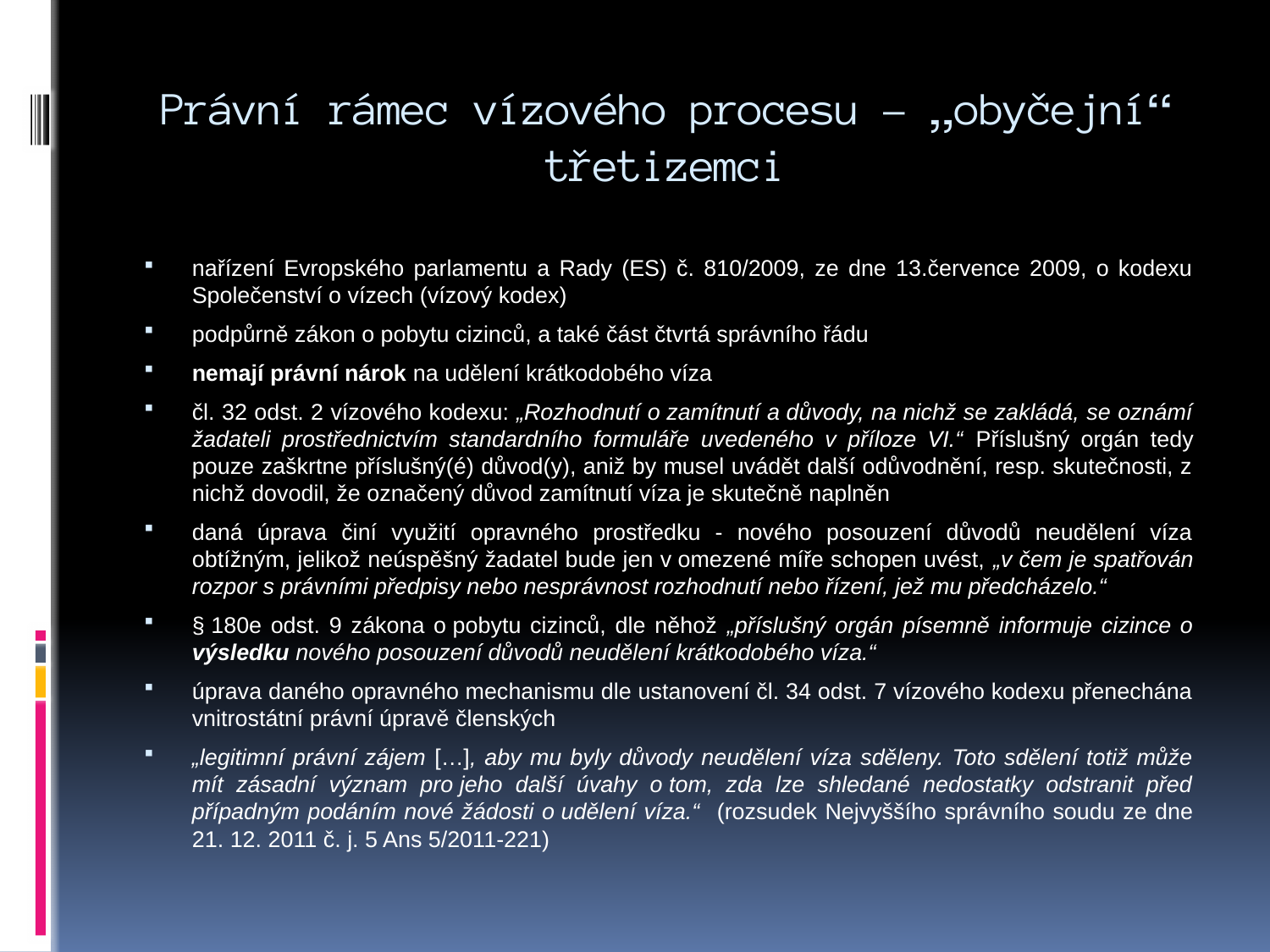

# Právní rámec vízového procesu – „obyčejní“ třetizemci
nařízení Evropského parlamentu a Rady (ES) č. 810/2009, ze dne 13.července 2009, o kodexu Společenství o vízech (vízový kodex)
podpůrně zákon o pobytu cizinců, a také část čtvrtá správního řádu
nemají právní nárok na udělení krátkodobého víza
čl. 32 odst. 2 vízového kodexu: „Rozhodnutí o zamítnutí a důvody, na nichž se zakládá, se oznámí žadateli prostřednictvím standardního formuláře uvedeného v příloze VI.“ Příslušný orgán tedy pouze zaškrtne příslušný(é) důvod(y), aniž by musel uvádět další odůvodnění, resp. skutečnosti, z nichž dovodil, že označený důvod zamítnutí víza je skutečně naplněn
daná úprava činí využití opravného prostředku - nového posouzení důvodů neudělení víza obtížným, jelikož neúspěšný žadatel bude jen v omezené míře schopen uvést, „v čem je spatřován rozpor s právními předpisy nebo nesprávnost rozhodnutí nebo řízení, jež mu předcházelo.“
§ 180e odst. 9 zákona o pobytu cizinců, dle něhož „příslušný orgán písemně informuje cizince o výsledku nového posouzení důvodů neudělení krátkodobého víza.“
úprava daného opravného mechanismu dle ustanovení čl. 34 odst. 7 vízového kodexu přenechána vnitrostátní právní úpravě členských
„legitimní právní zájem […], aby mu byly důvody neudělení víza sděleny. Toto sdělení totiž může mít zásadní význam pro jeho další úvahy o tom, zda lze shledané nedostatky odstranit před případným podáním nové žádosti o udělení víza.“  (rozsudek Nejvyššího správního soudu ze dne 21. 12. 2011 č. j. 5 Ans 5/2011-221)